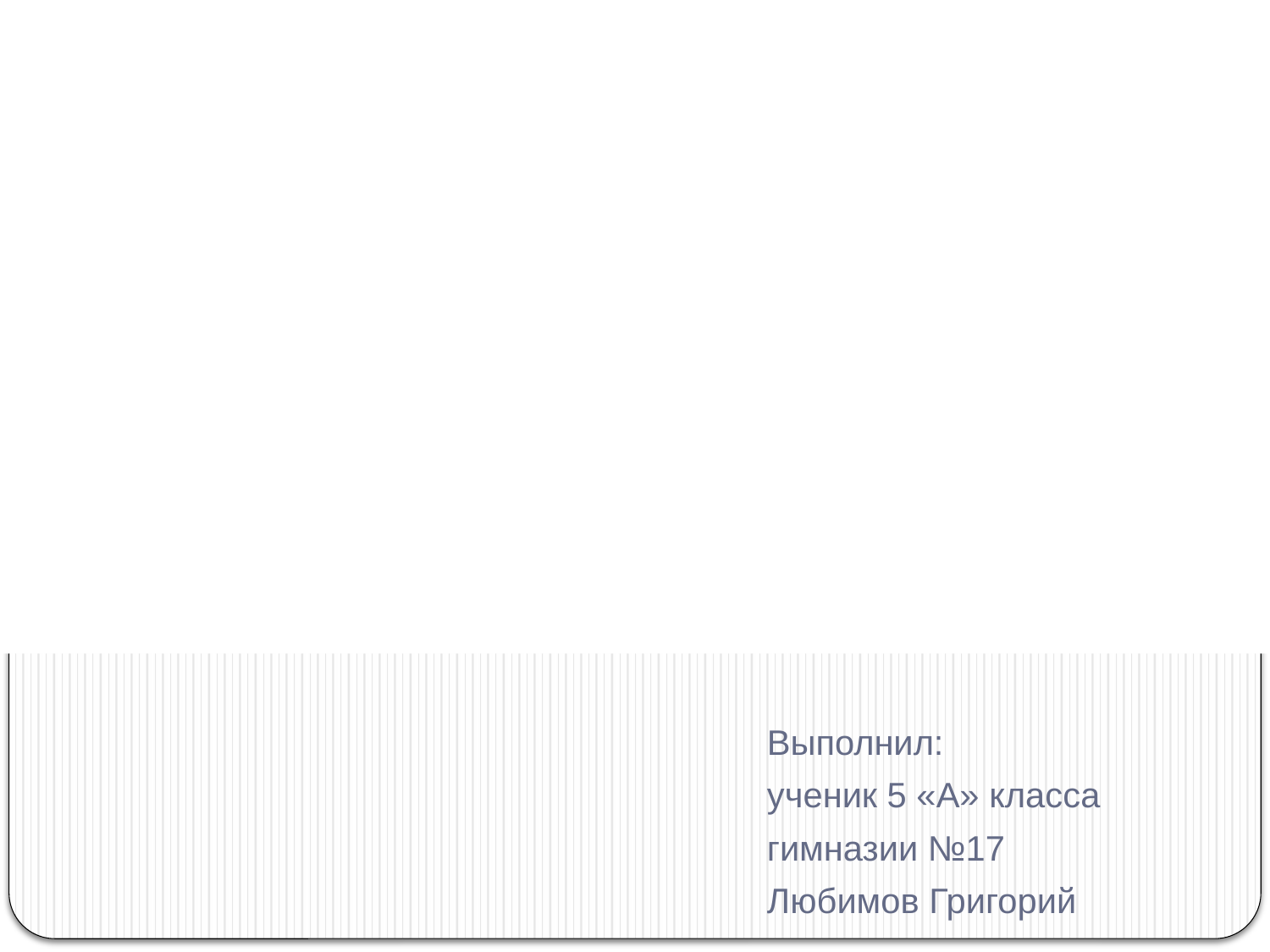

Обелиск памяти студентам и сотрудникам сельхозинститута, погибшим в Великой Отечественной войне, г. Нижний Новгород

# Вклад горьковчан в победу в Великой Отечественной Войне.
Выполнил:
ученик 5 «А» класса
гимназии №17
Любимов Григорий